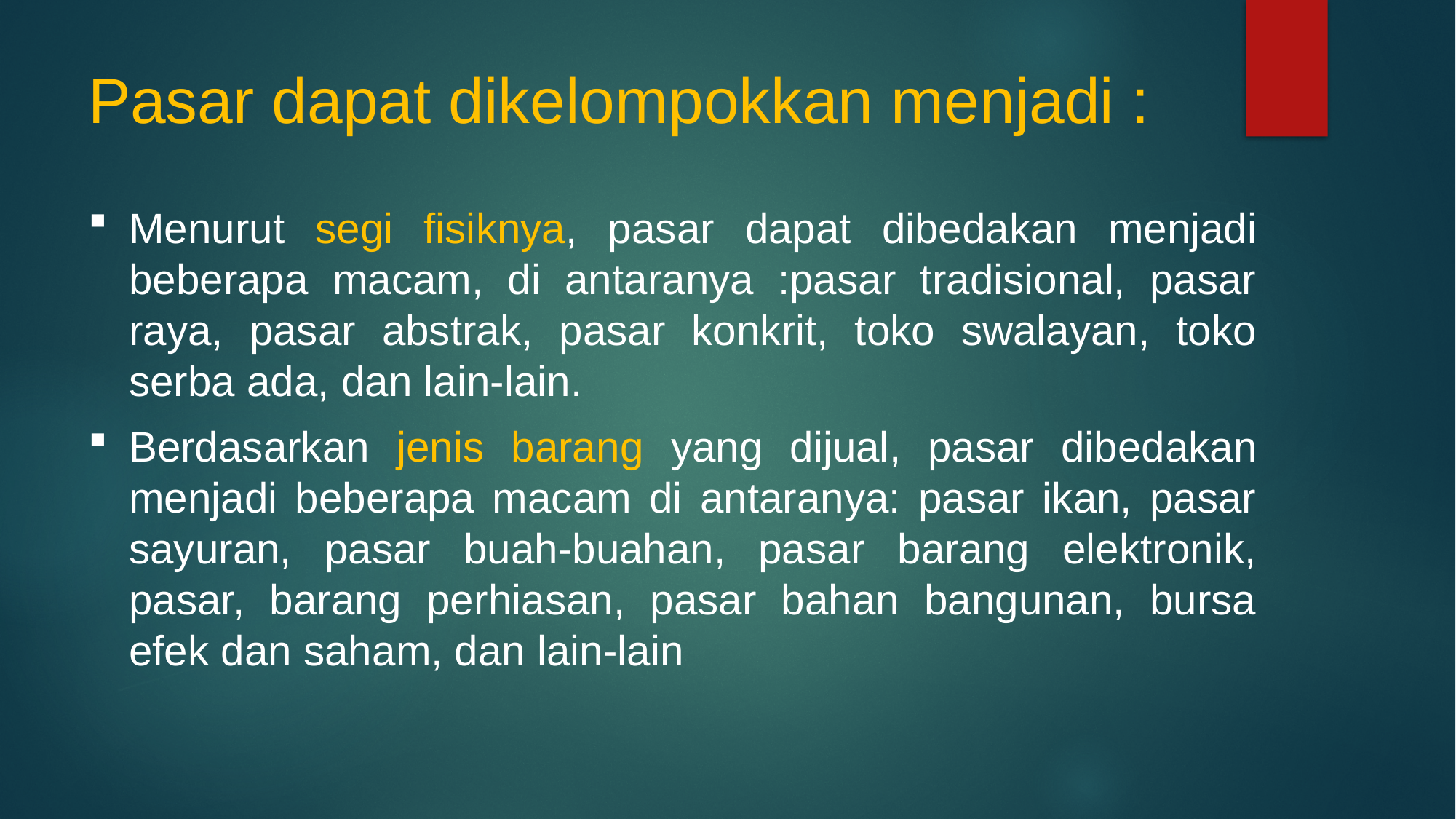

# Pasar dapat dikelompokkan menjadi :
Menurut segi fisiknya, pasar dapat dibedakan menjadi beberapa macam, di antaranya :pasar tradisional, pasar raya, pasar abstrak, pasar konkrit, toko swalayan, toko serba ada, dan lain-lain.
Berdasarkan jenis barang yang dijual, pasar dibedakan menjadi beberapa macam di antaranya: pasar ikan, pasar sayuran, pasar buah-buahan, pasar barang elektronik, pasar, barang perhiasan, pasar bahan bangunan, bursa efek dan saham, dan lain-lain